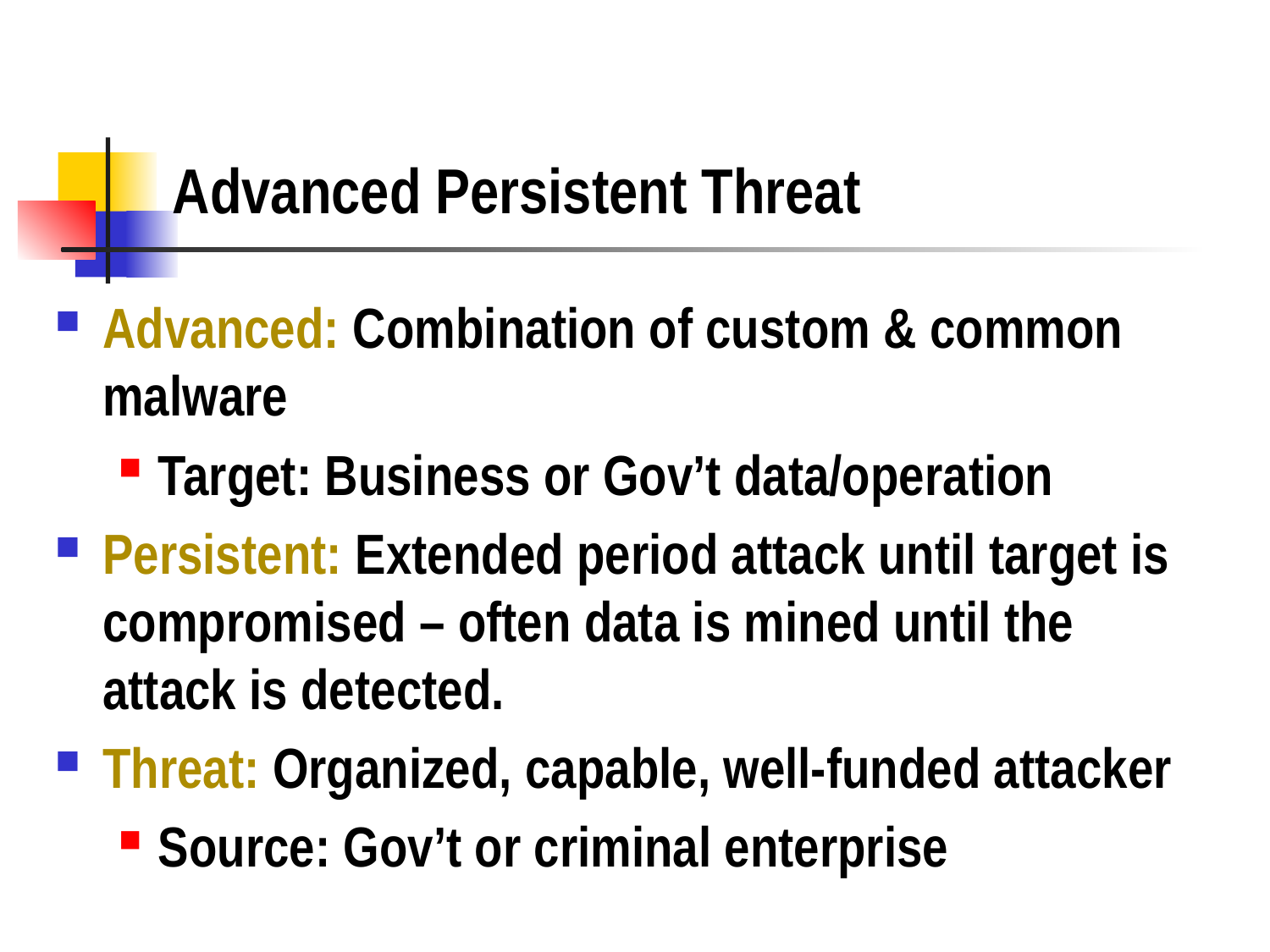

# Advanced Persistent Threat
Advanced: Combination of custom & common malware
Target: Business or Gov’t data/operation
Persistent: Extended period attack until target is compromised – often data is mined until the attack is detected.
Threat: Organized, capable, well-funded attacker
Source: Gov’t or criminal enterprise